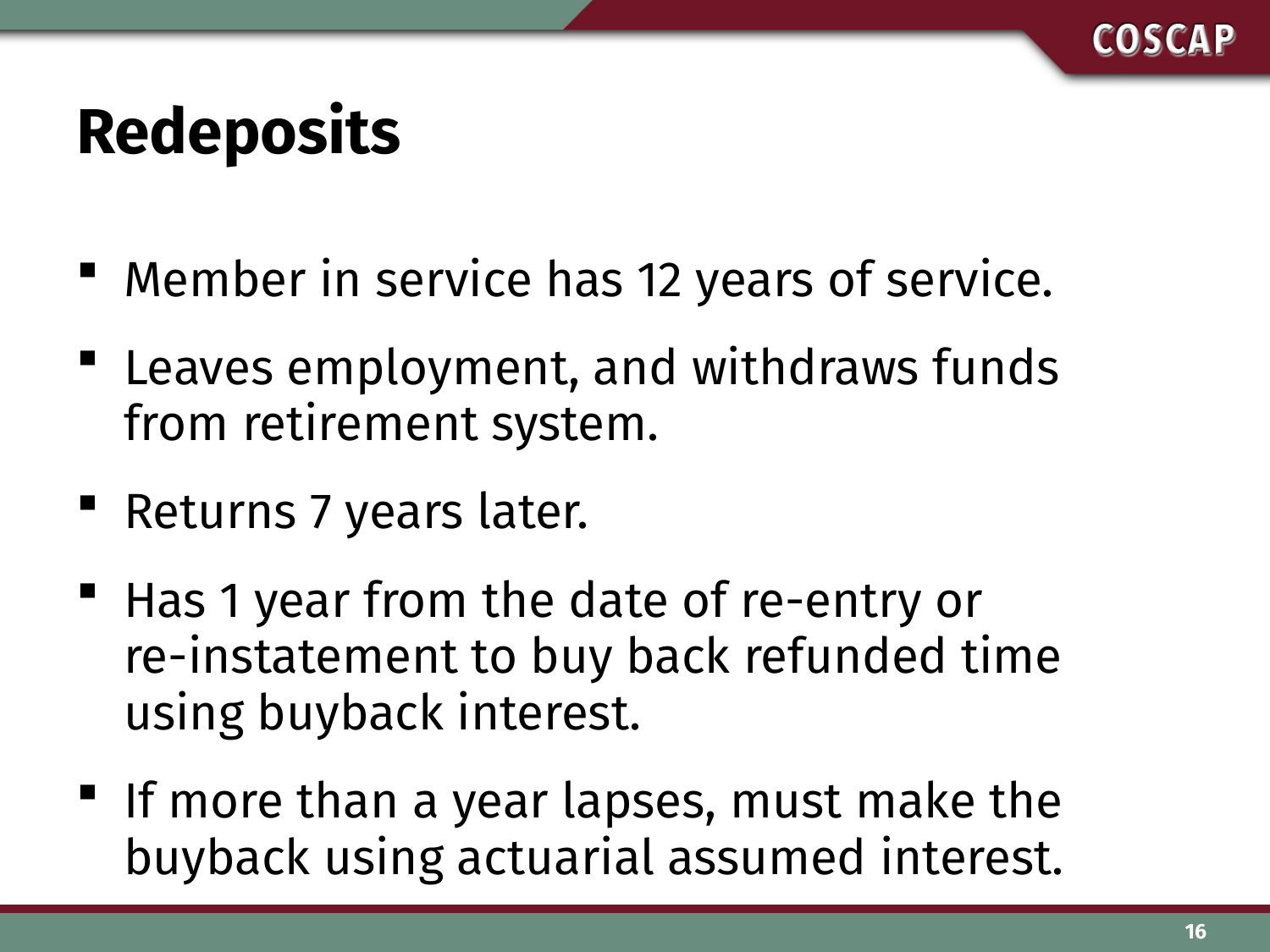

# Redeposits
Member in service has 12 years of service.
Leaves employment, and withdraws funds
from retirement system.
Returns 7 years later.
Has 1 year from the date of re-entry or
re-instatement to buy back refunded time
using buyback interest.
If more than a year lapses, must make the buyback using actuarial assumed interest.
16